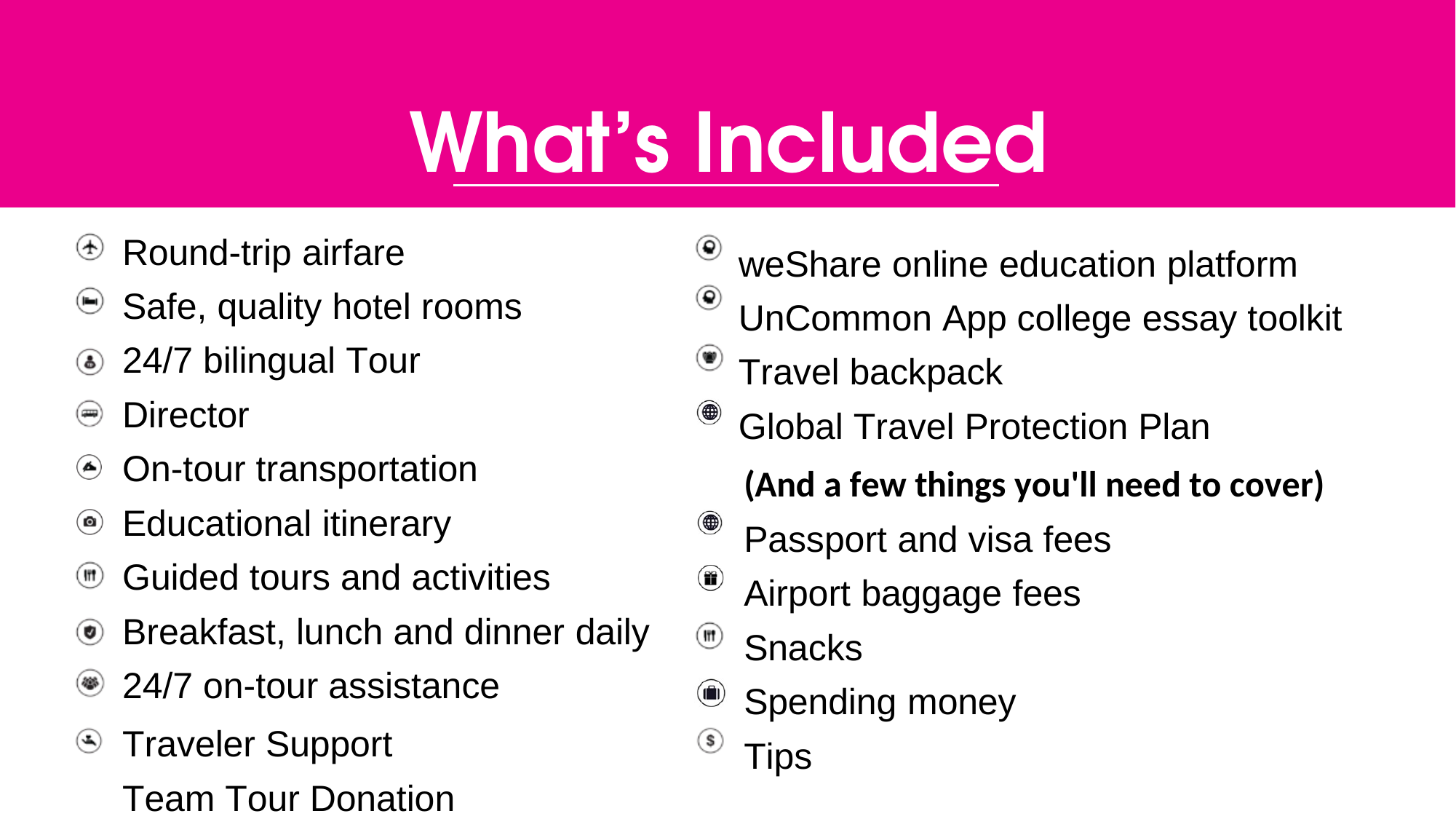

What’s	Included

Round-trip airfare
Safe, quality hotel rooms 24/7 bilingual Tour Director
On-tour transportation Educational itinerary Guided tours and activities
Breakfast, lunch and dinner daily 24/7 on-tour assistance
Traveler Support Team Tour Donation Page
weShare online education platform UnCommon App college essay toolkit Travel backpack
Global Travel Protection Plan
(And a few things you'll need to cover)
Passport and visa fees Airport baggage fees Snacks
Spending money Tips